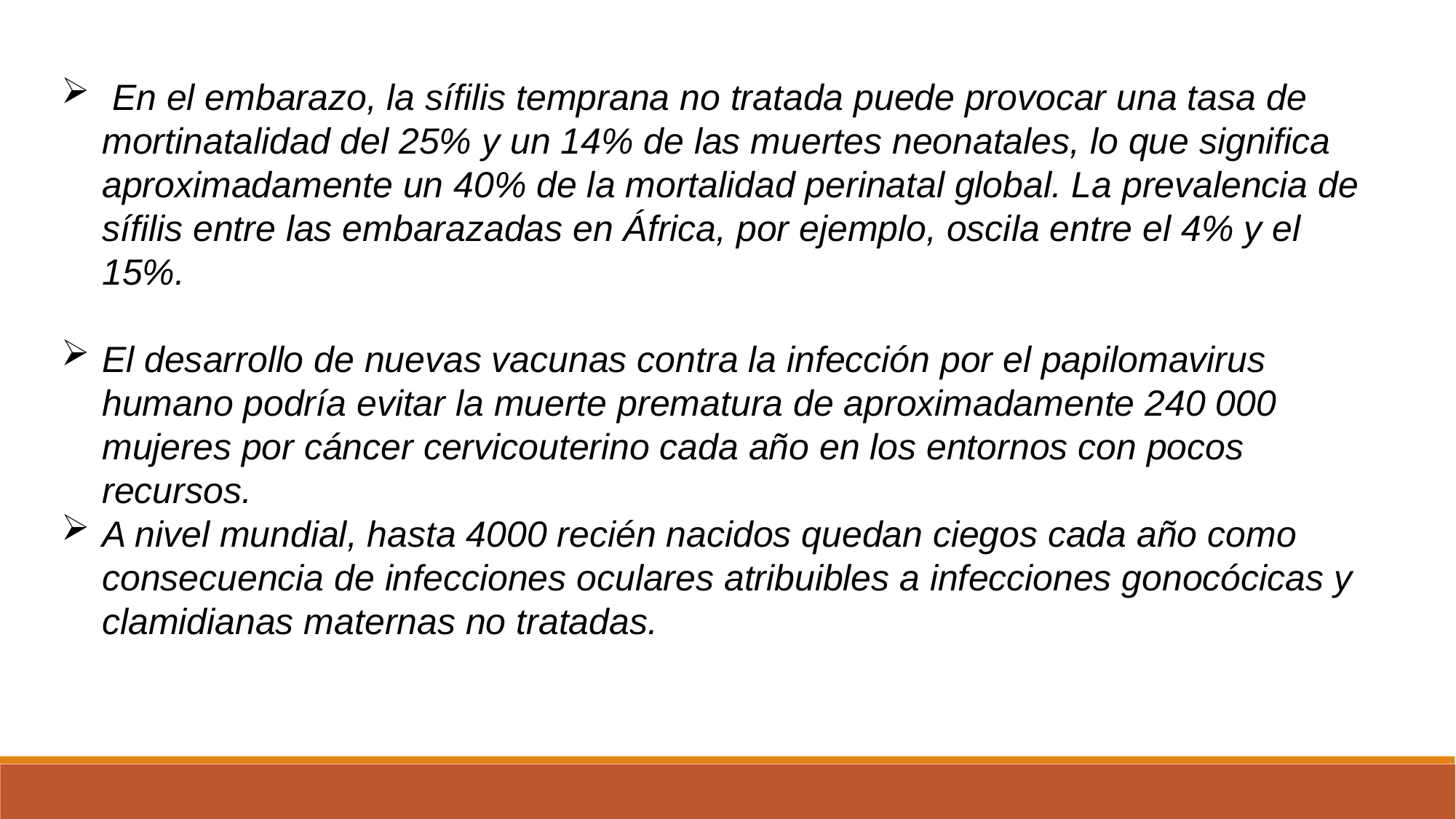

En el embarazo, la sífilis temprana no tratada puede provocar una tasa de mortinatalidad del 25% y un 14% de las muertes neonatales, lo que significa aproximadamente un 40% de la mortalidad perinatal global. La prevalencia de sífilis entre las embarazadas en África, por ejemplo, oscila entre el 4% y el 15%.

El desarrollo de nuevas vacunas contra la infección por el papilomavirus humano podría evitar la muerte prematura de aproximadamente 240 000 mujeres por cáncer cervicouterino cada año en los entornos con pocos recursos.
A nivel mundial, hasta 4000 recién nacidos quedan ciegos cada año como consecuencia de infecciones oculares atribuibles a infecciones gonocócicas y clamidianas maternas no tratadas.